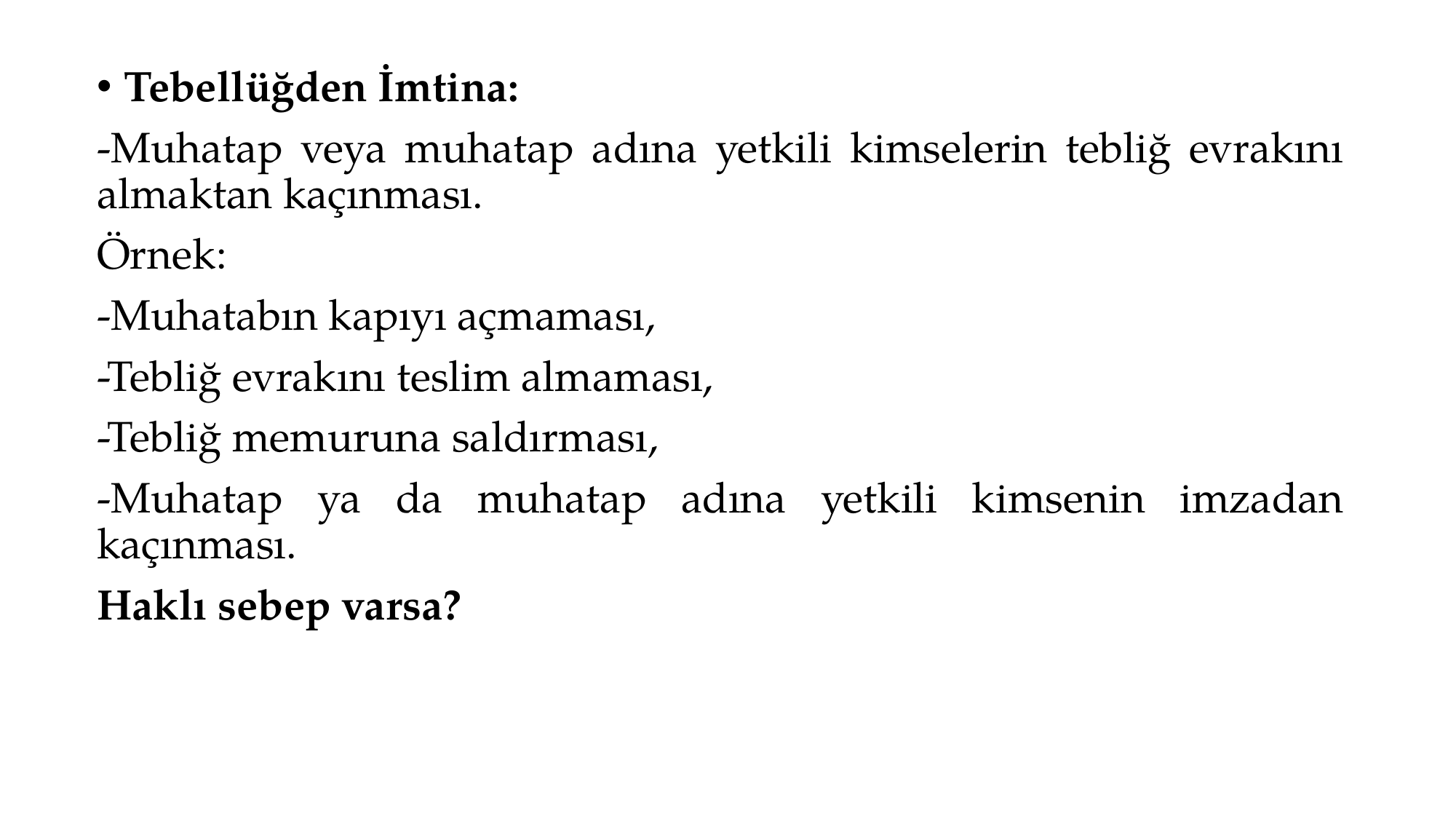

Tebellüğden İmtina:
-Muhatap veya muhatap adına yetkili kimselerin tebliğ evrakını almaktan kaçınması.
Örnek:
-Muhatabın kapıyı açmaması,
-Tebliğ evrakını teslim almaması,
-Tebliğ memuruna saldırması,
-Muhatap ya da muhatap adına yetkili kimsenin imzadan kaçınması.
Haklı sebep varsa?